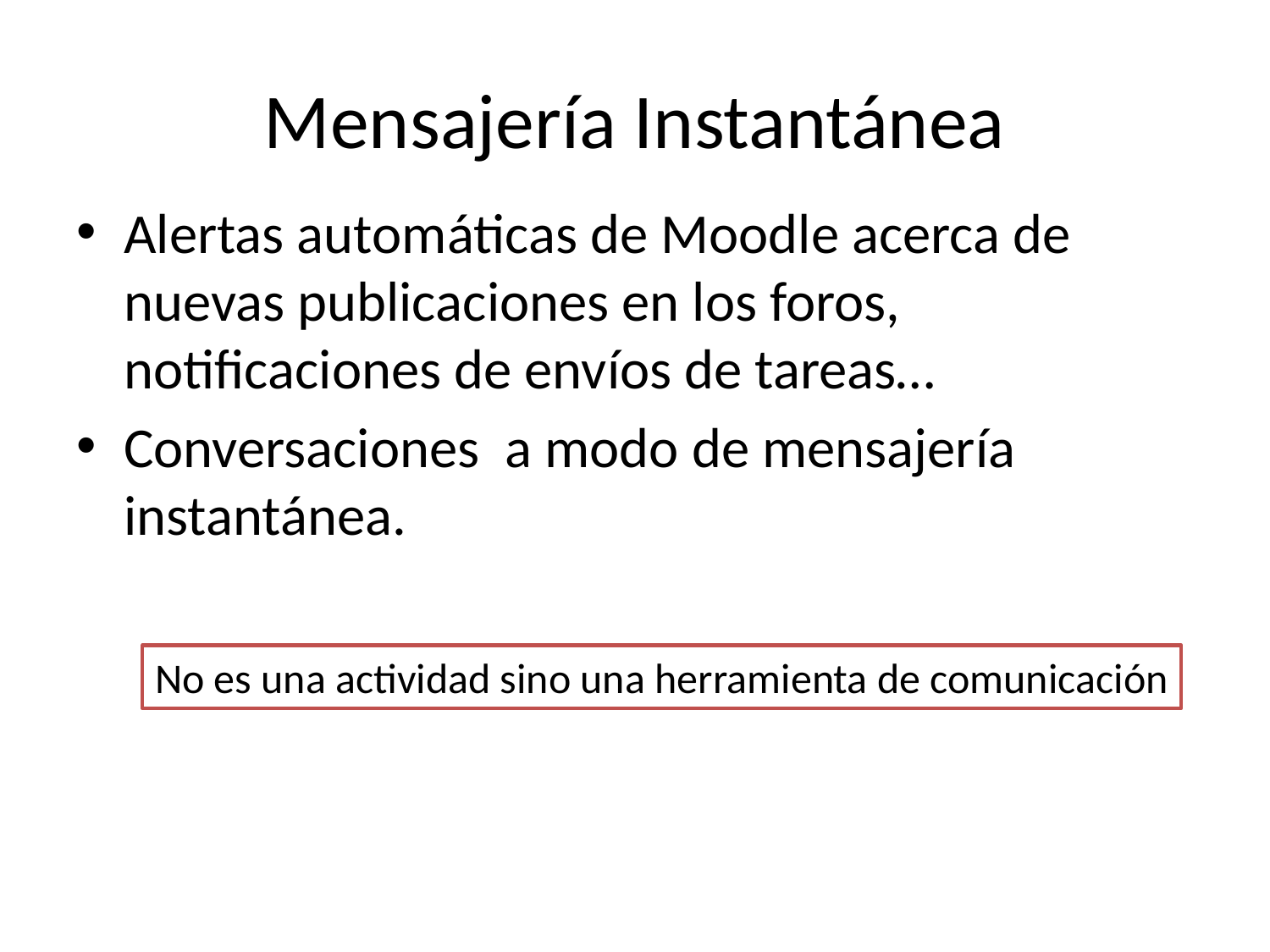

# Mensajería Instantánea
Alertas automáticas de Moodle acerca de nuevas publicaciones en los foros, notificaciones de envíos de tareas…
Conversaciones  a modo de mensajería instantánea.
No es una actividad sino una herramienta de comunicación